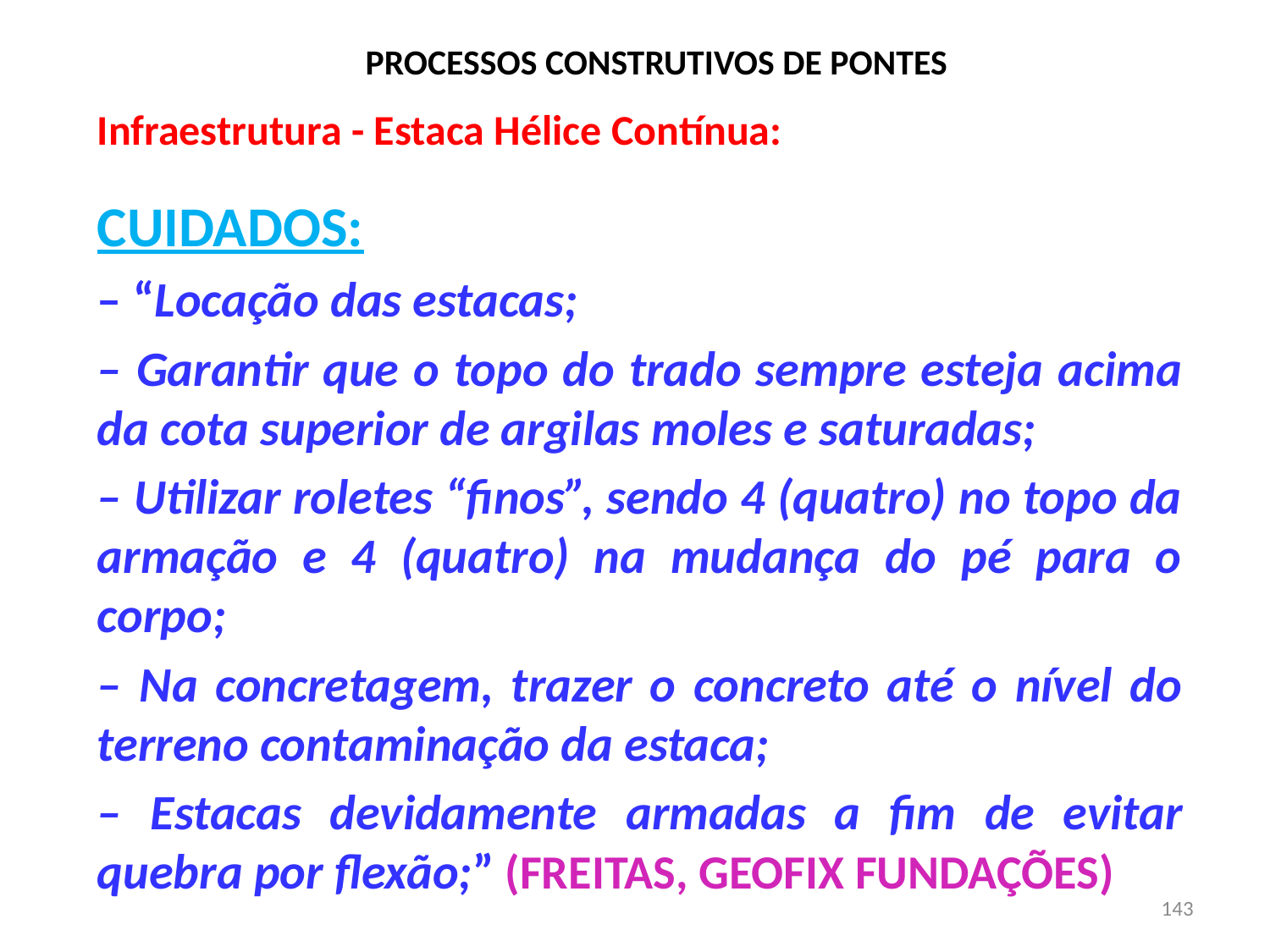

# PROCESSOS CONSTRUTIVOS DE PONTES
Infraestrutura - Estaca Hélice Contínua:

CUIDADOS:
– “Locação das estacas;
– Garantir que o topo do trado sempre esteja acima da cota superior de argilas moles e saturadas;
– Utilizar roletes “finos”, sendo 4 (quatro) no topo da armação e 4 (quatro) na mudança do pé para o corpo;
– Na concretagem, trazer o concreto até o nível do terreno contaminação da estaca;
– Estacas devidamente armadas a fim de evitar quebra por flexão;” (FREITAS, GEOFIX FUNDAÇÕES)
143